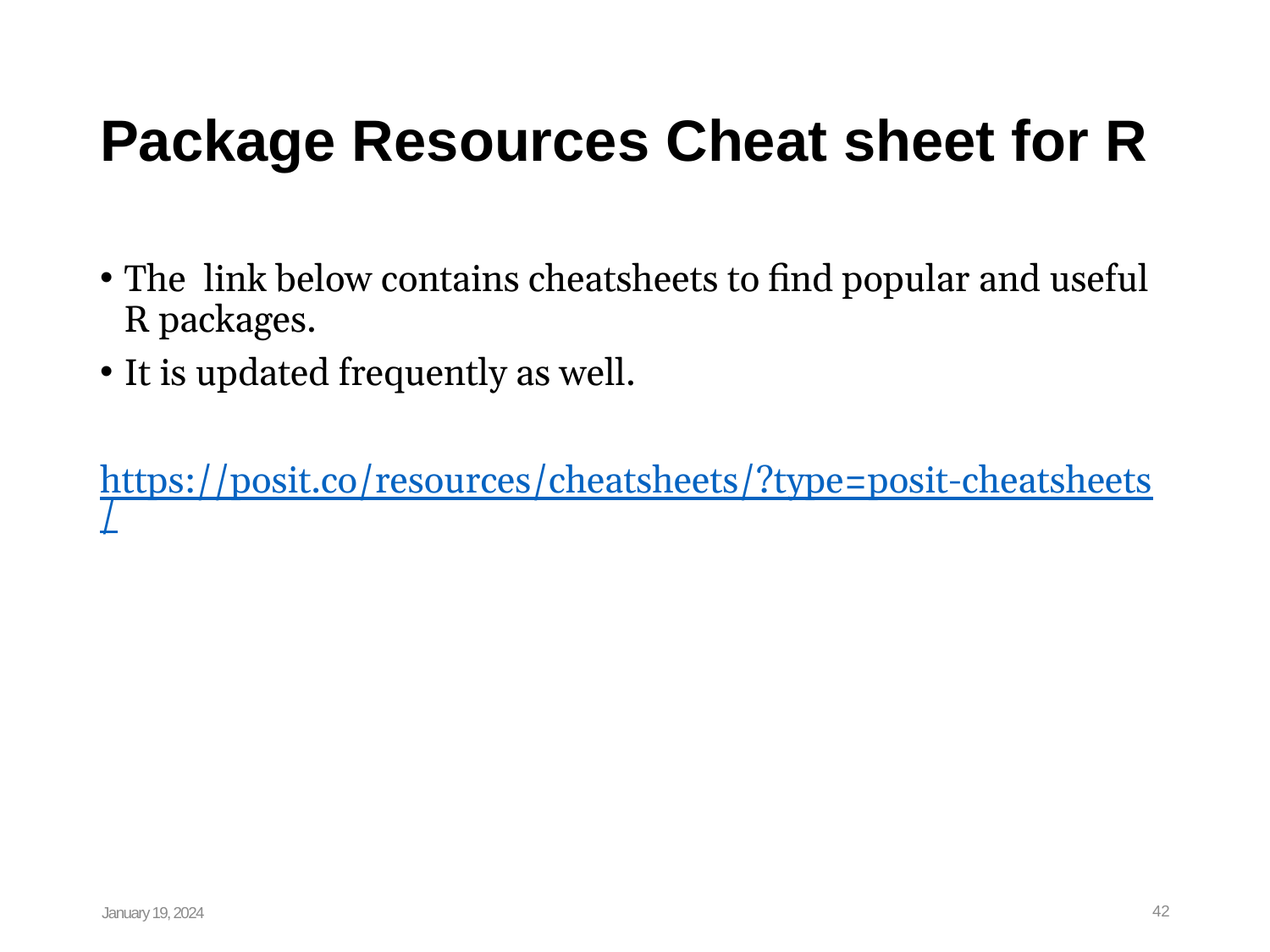

# Package Resources Cheat sheet for R
The  link below contains cheatsheets to find popular and useful R packages.
It is updated frequently as well.

https://posit.co/resources/cheatsheets/?type=posit-cheatsheets/

January 19, 2024
42